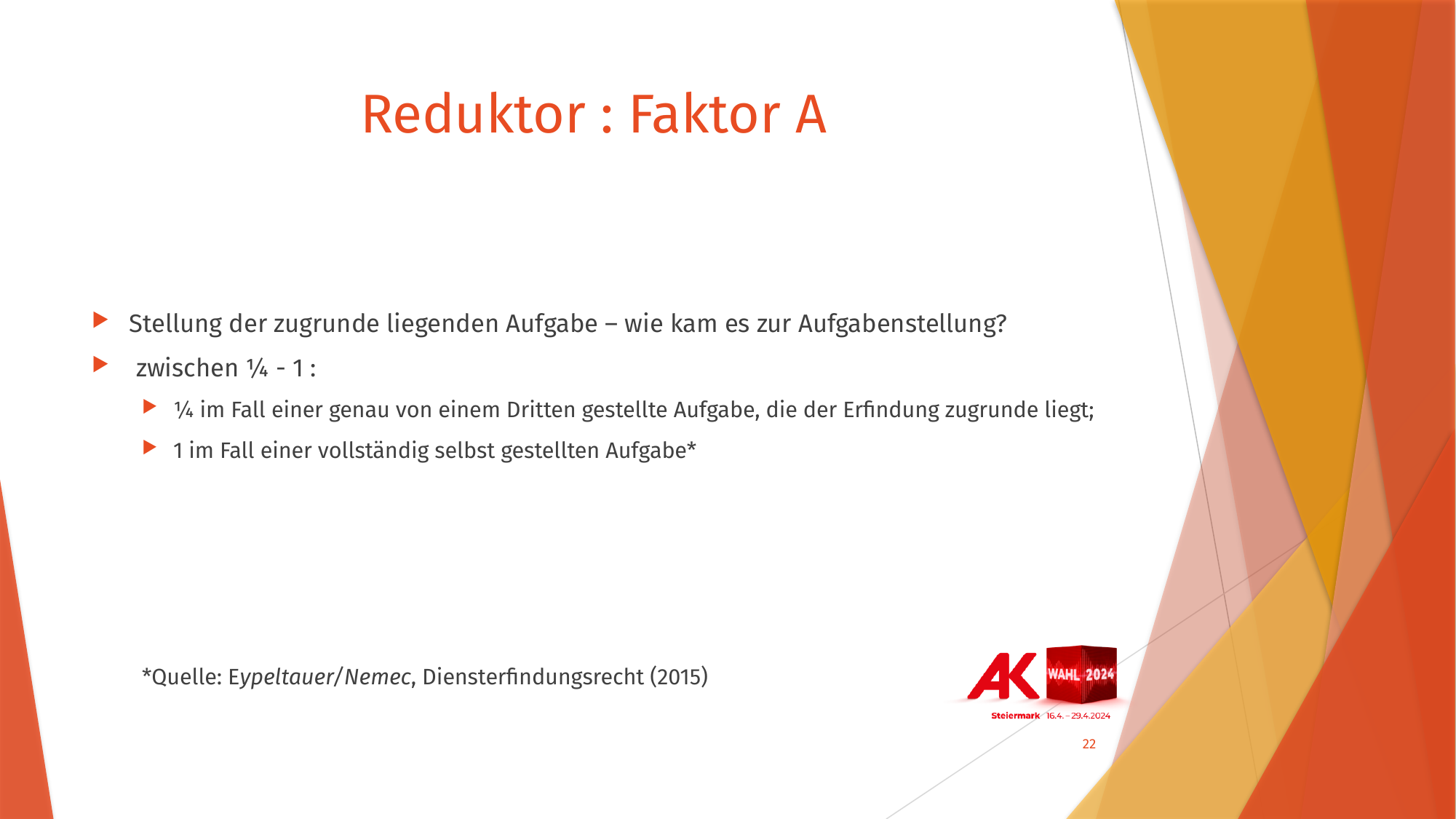

# Reduktor : Faktor A

Stellung der zugrunde liegenden Aufgabe – wie kam es zur Aufgabenstellung?
 zwischen ¼ - 1 :
¼ im Fall einer genau von einem Dritten gestellte Aufgabe, die der Erfindung zugrunde liegt;
1 im Fall einer vollständig selbst gestellten Aufgabe*

*Quelle: Eypeltauer/Nemec, Diensterfindungsrecht (2015)
22